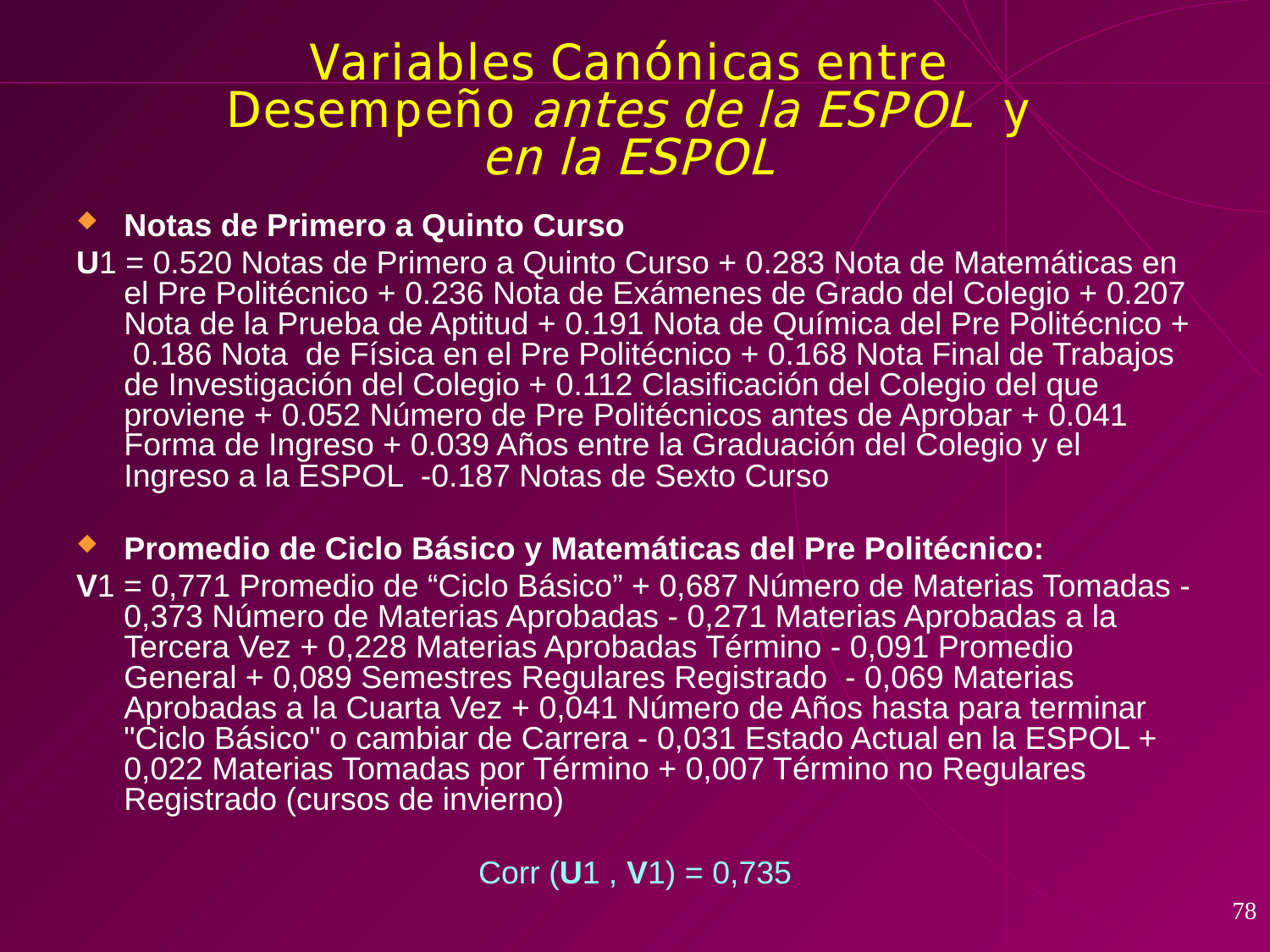

Variables Canónicas entre Desempeño antes de la ESPOL  y en la ESPOL
Notas de Primero a Quinto Curso
U1 = 0.520 Notas de Primero a Quinto Curso + 0.283 Nota de Matemáticas en el Pre Politécnico + 0.236 Nota de Exámenes de Grado del Colegio + 0.207 Nota de la Prueba de Aptitud + 0.191 Nota de Química del Pre Politécnico +  0.186 Nota  de Física en el Pre Politécnico + 0.168 Nota Final de Trabajos de Investigación del Colegio + 0.112 Clasificación del Colegio del que proviene + 0.052 Número de Pre Politécnicos antes de Aprobar + 0.041 Forma de Ingreso + 0.039 Años entre la Graduación del Colegio y el Ingreso a la ESPOL  -0.187 Notas de Sexto Curso

Promedio de Ciclo Básico y Matemáticas del Pre Politécnico:
V1 = 0,771 Promedio de “Ciclo Básico” + 0,687 Número de Materias Tomadas - 0,373 Número de Materias Aprobadas - 0,271 Materias Aprobadas a la Tercera Vez + 0,228 Materias Aprobadas Término - 0,091 Promedio General + 0,089 Semestres Regulares Registrado  - 0,069 Materias Aprobadas a la Cuarta Vez + 0,041 Número de Años hasta para terminar "Ciclo Básico" o cambiar de Carrera - 0,031 Estado Actual en la ESPOL + 0,022 Materias Tomadas por Término + 0,007 Término no Regulares Registrado (cursos de invierno)

Corr (U1 , V1) = 0,735
78